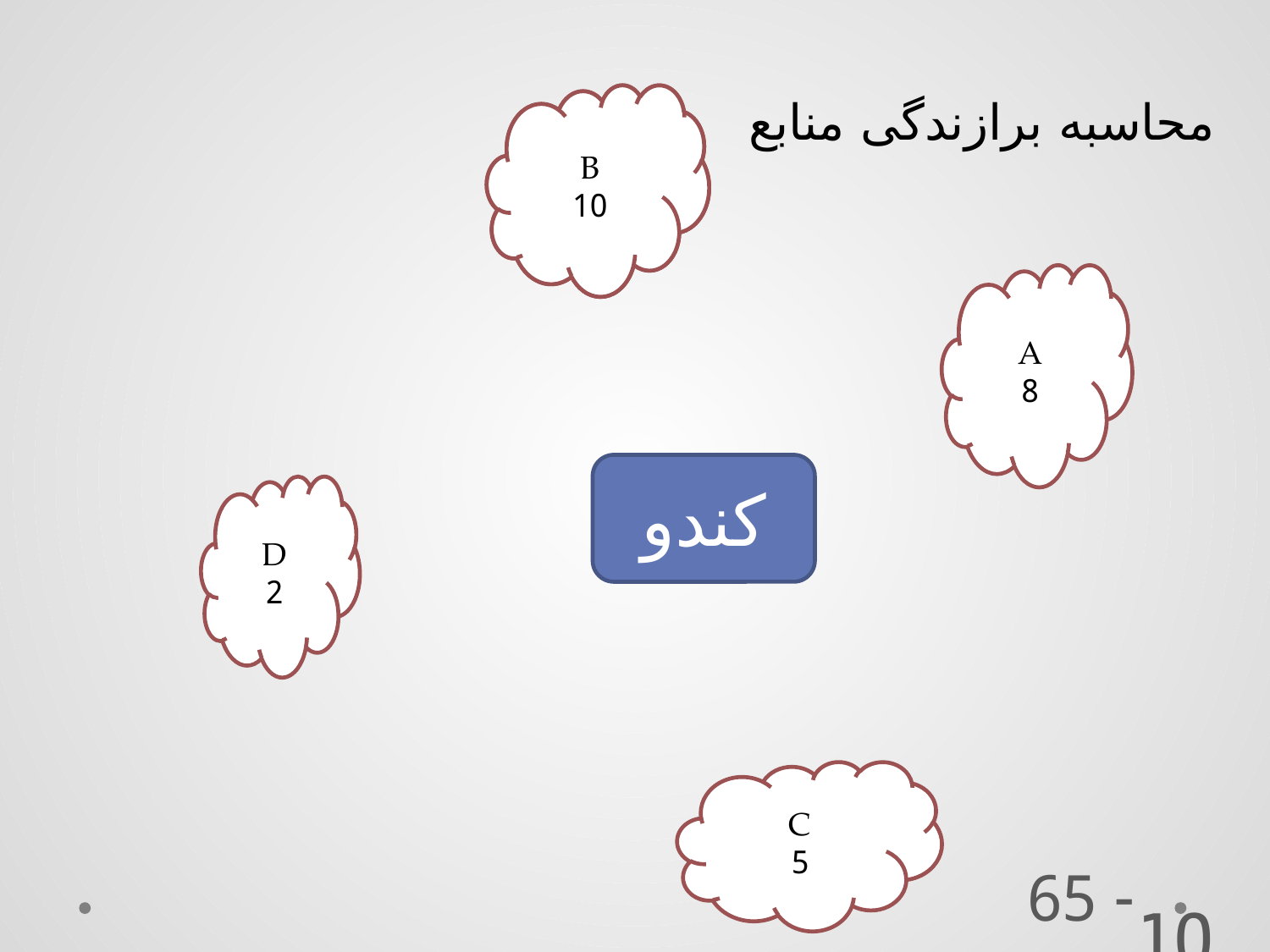

B
10
B
10
محاسبه برازندگی منابع
A
8
کندو
D
2
C
5
 - 65
 10